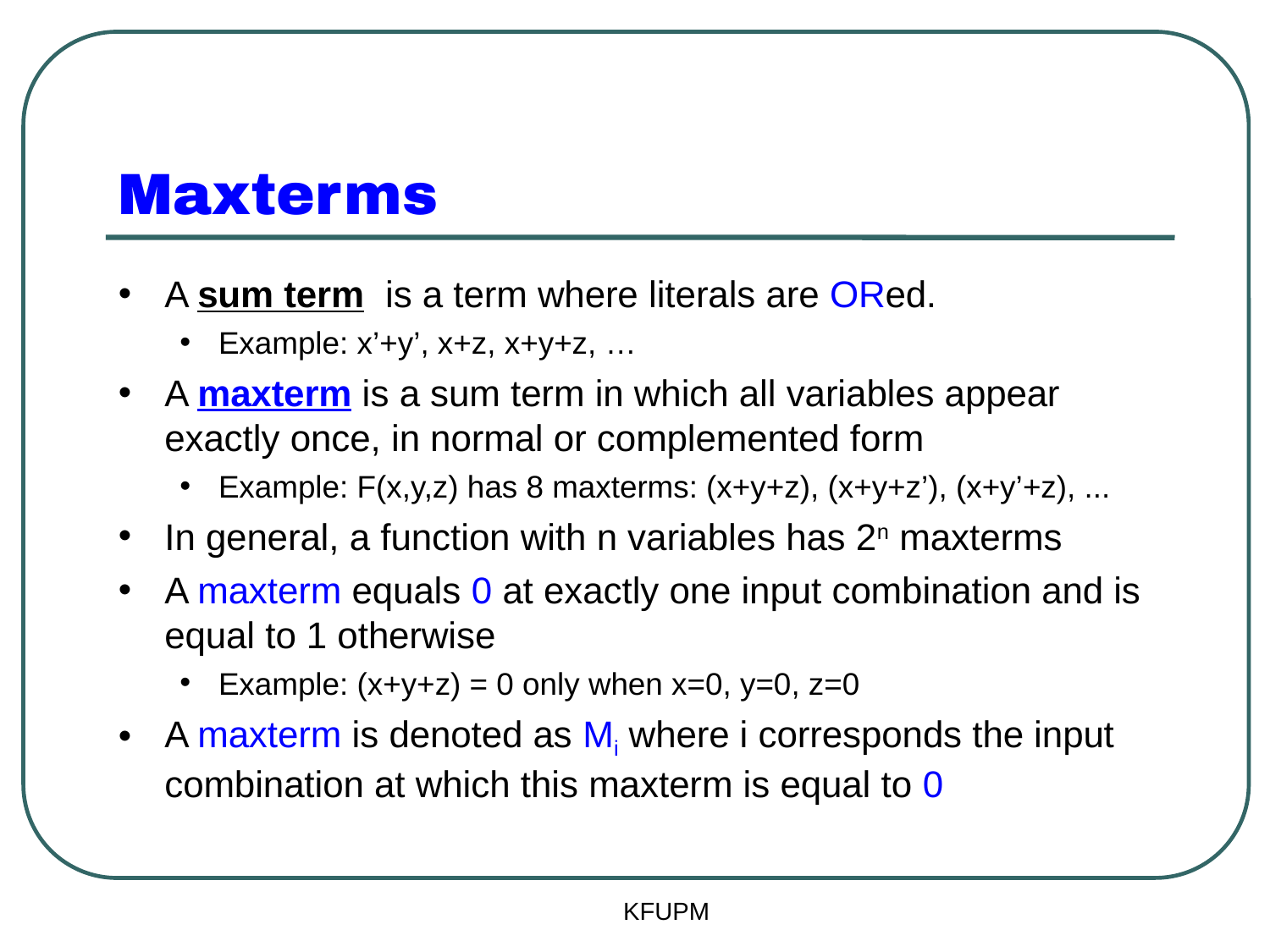

# Maxterms
A sum term  is a term where literals are ORed.
Example: x’+y’, x+z, x+y+z, …
A maxterm is a sum term in which all variables appear exactly once, in normal or complemented form
Example: F(x,y,z) has 8 maxterms: (x+y+z), (x+y+z’), (x+y’+z), ...
In general, a function with n variables has 2n maxterms
A maxterm equals 0 at exactly one input combination and is equal to 1 otherwise
Example: (x+y+z) = 0 only when x=0, y=0, z=0
A maxterm is denoted as Mi where i corresponds the input combination at which this maxterm is equal to 0
KFUPM